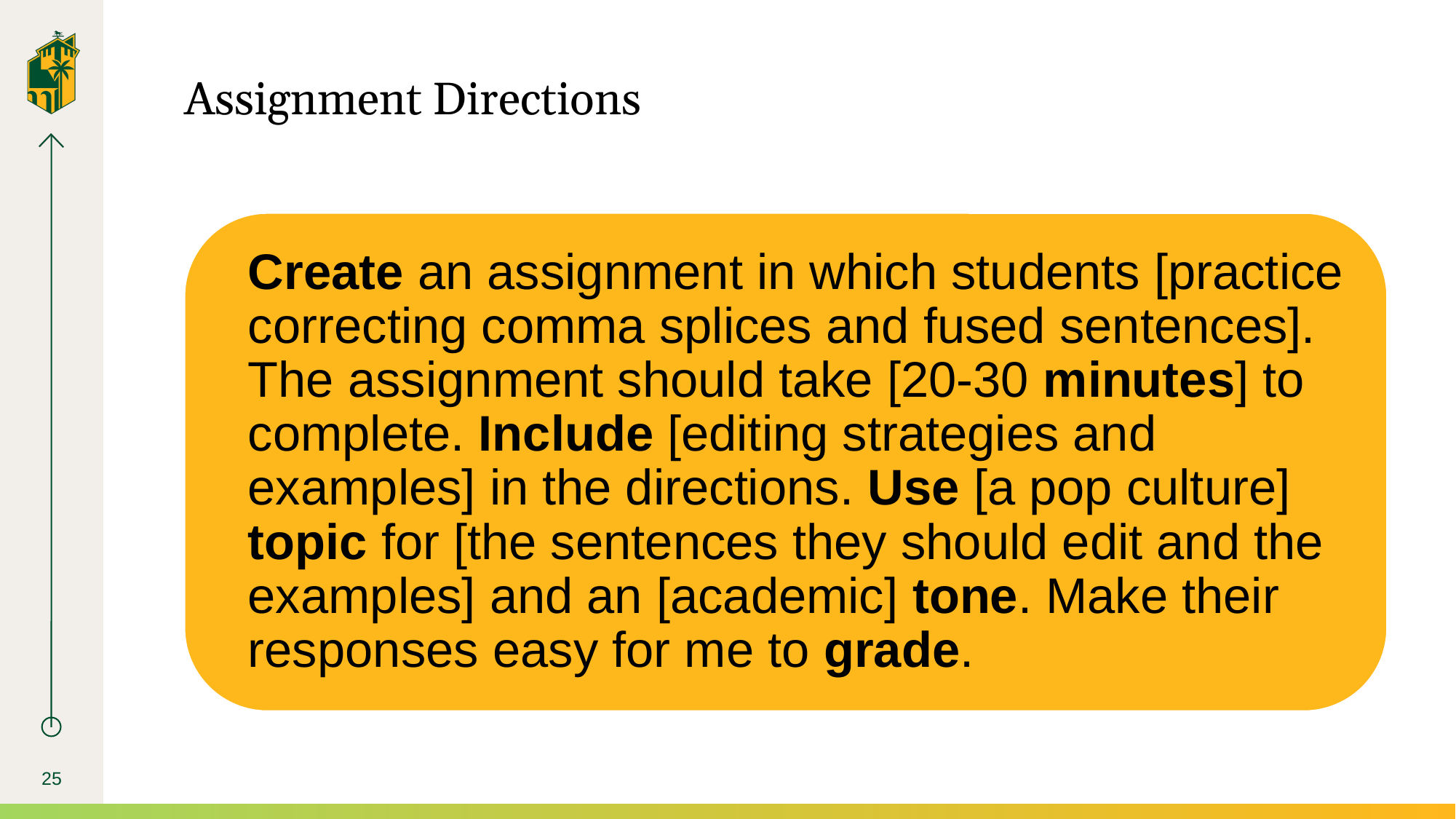

# Assignment Directions
Create an assignment in which students [practice correcting comma splices and fused sentences]. The assignment should take [20-30 minutes] to complete. Include [editing strategies and examples] in the directions. Use [a pop culture] topic for [the sentences they should edit and the examples] and an [academic] tone. Make their responses easy for me to grade.
25